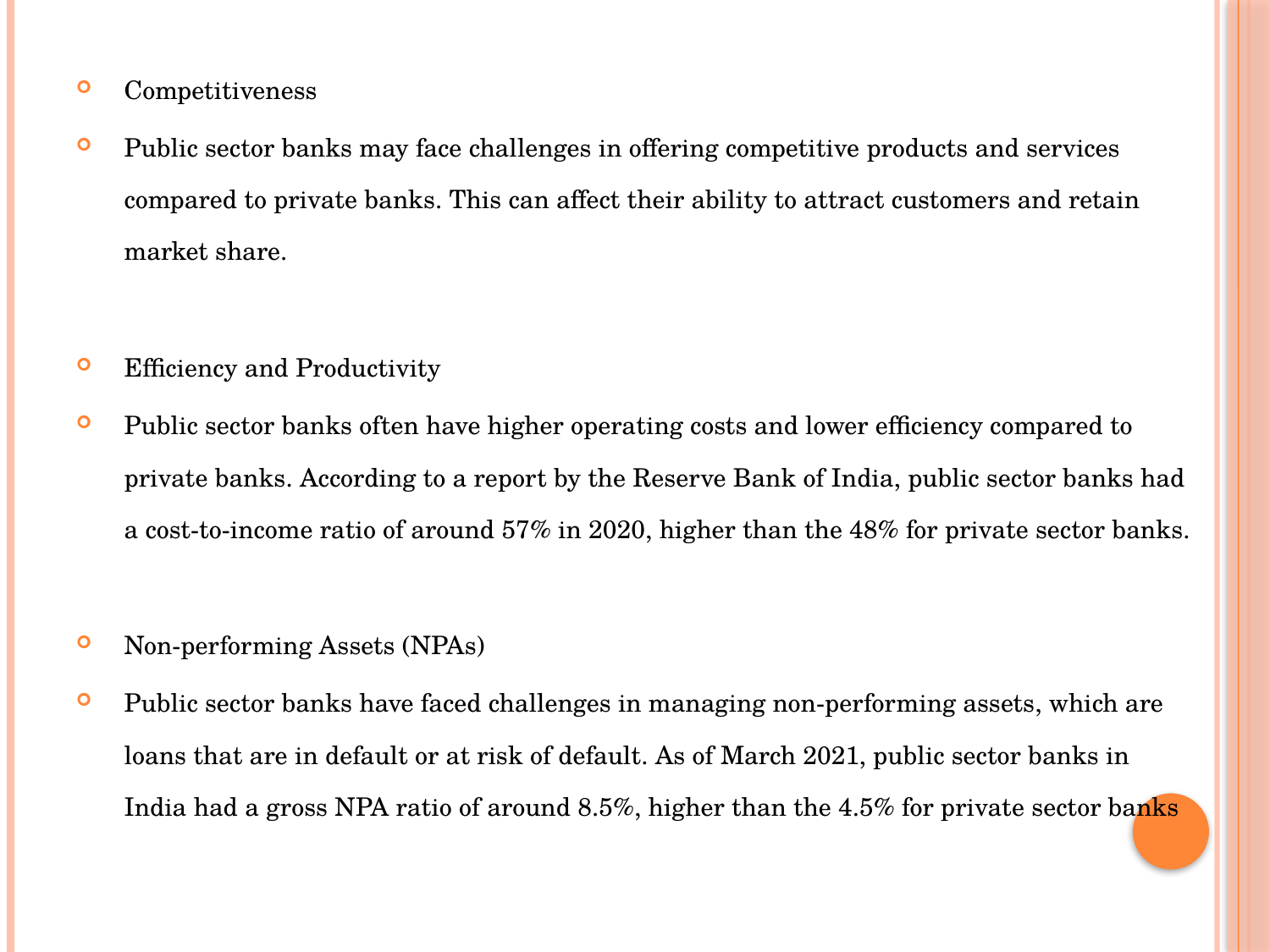

Competitiveness
Public sector banks may face challenges in offering competitive products and services compared to private banks. This can affect their ability to attract customers and retain market share.

Efficiency and Productivity
Public sector banks often have higher operating costs and lower efficiency compared to private banks. According to a report by the Reserve Bank of India, public sector banks had a cost-to-income ratio of around 57% in 2020, higher than the 48% for private sector banks.

Non-performing Assets (NPAs)
Public sector banks have faced challenges in managing non-performing assets, which are loans that are in default or at risk of default. As of March 2021, public sector banks in India had a gross NPA ratio of around 8.5%, higher than the 4.5% for private sector banks